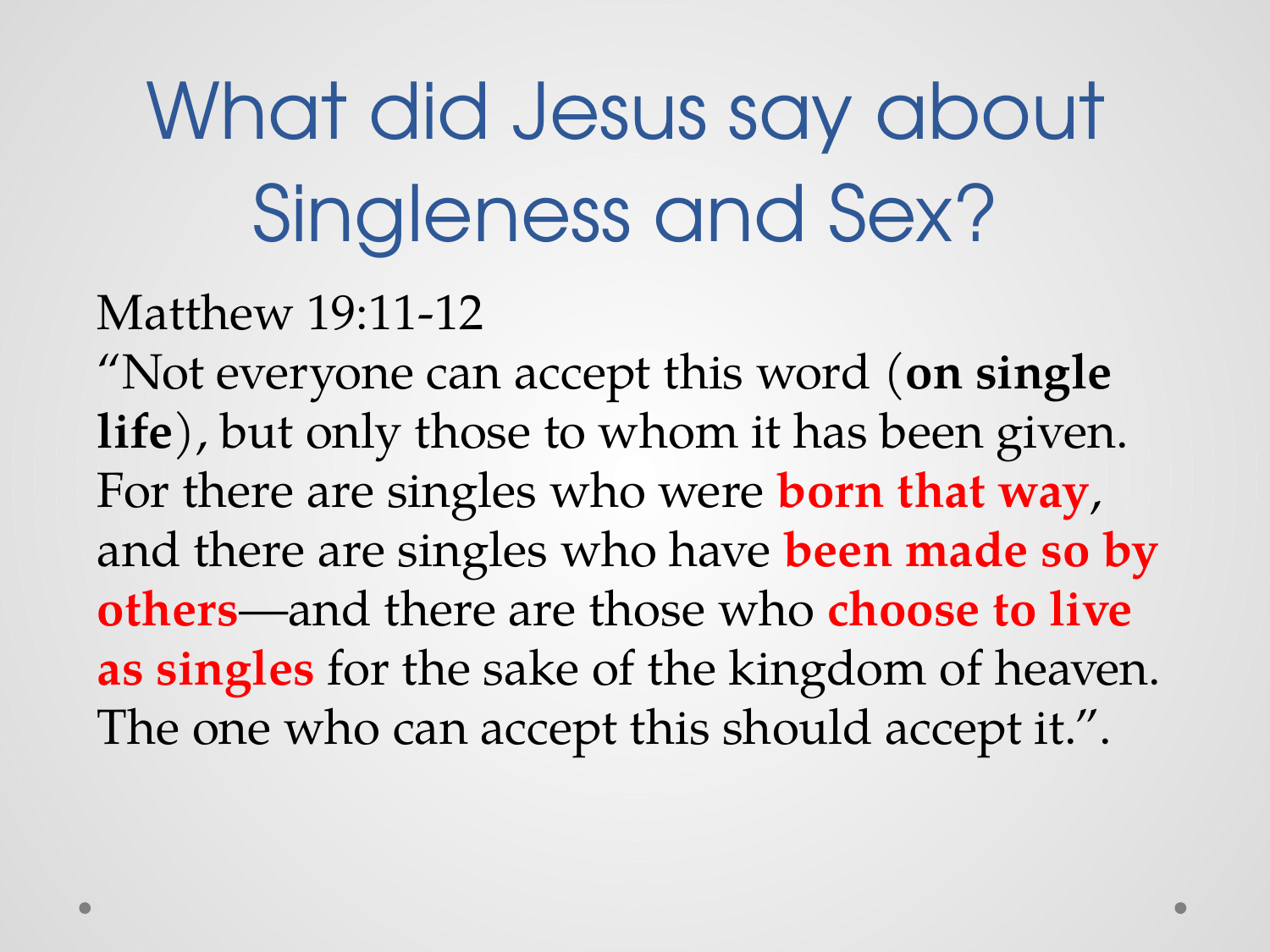

What did Jesus say about Singleness and Sex?
Matthew 19:11-12
“Not everyone can accept this word (on single life), but only those to whom it has been given. For there are singles who were born that way, and there are singles who have been made so by others—and there are those who choose to live as singles for the sake of the kingdom of heaven. The one who can accept this should accept it.”.